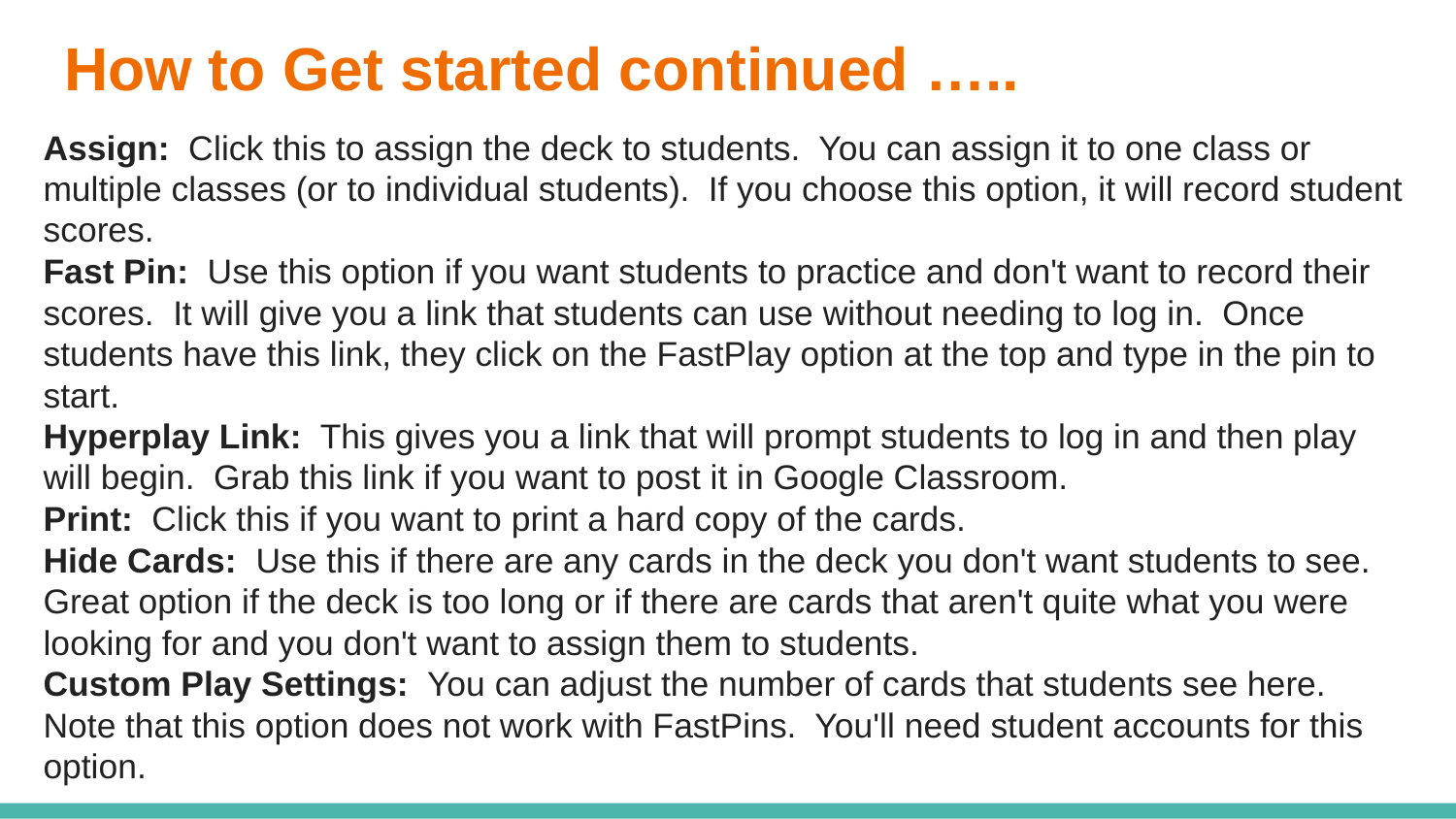

# How to Get started continued …..
Assign:  Click this to assign the deck to students.  You can assign it to one class or multiple classes (or to individual students).  If you choose this option, it will record student scores.
Fast Pin:  Use this option if you want students to practice and don't want to record their scores.  It will give you a link that students can use without needing to log in.  Once students have this link, they click on the FastPlay option at the top and type in the pin to start.
​Hyperplay Link:  This gives you a link that will prompt students to log in and then play will begin.  Grab this link if you want to post it in Google Classroom.
Print:  Click this if you want to print a hard copy of the cards.
Hide Cards:  Use this if there are any cards in the deck you don't want students to see.  Great option if the deck is too long or if there are cards that aren't quite what you were looking for and you don't want to assign them to students.
Custom Play Settings:  You can adjust the number of cards that students see here.  Note that this option does not work with FastPins.  You'll need student accounts for this option.